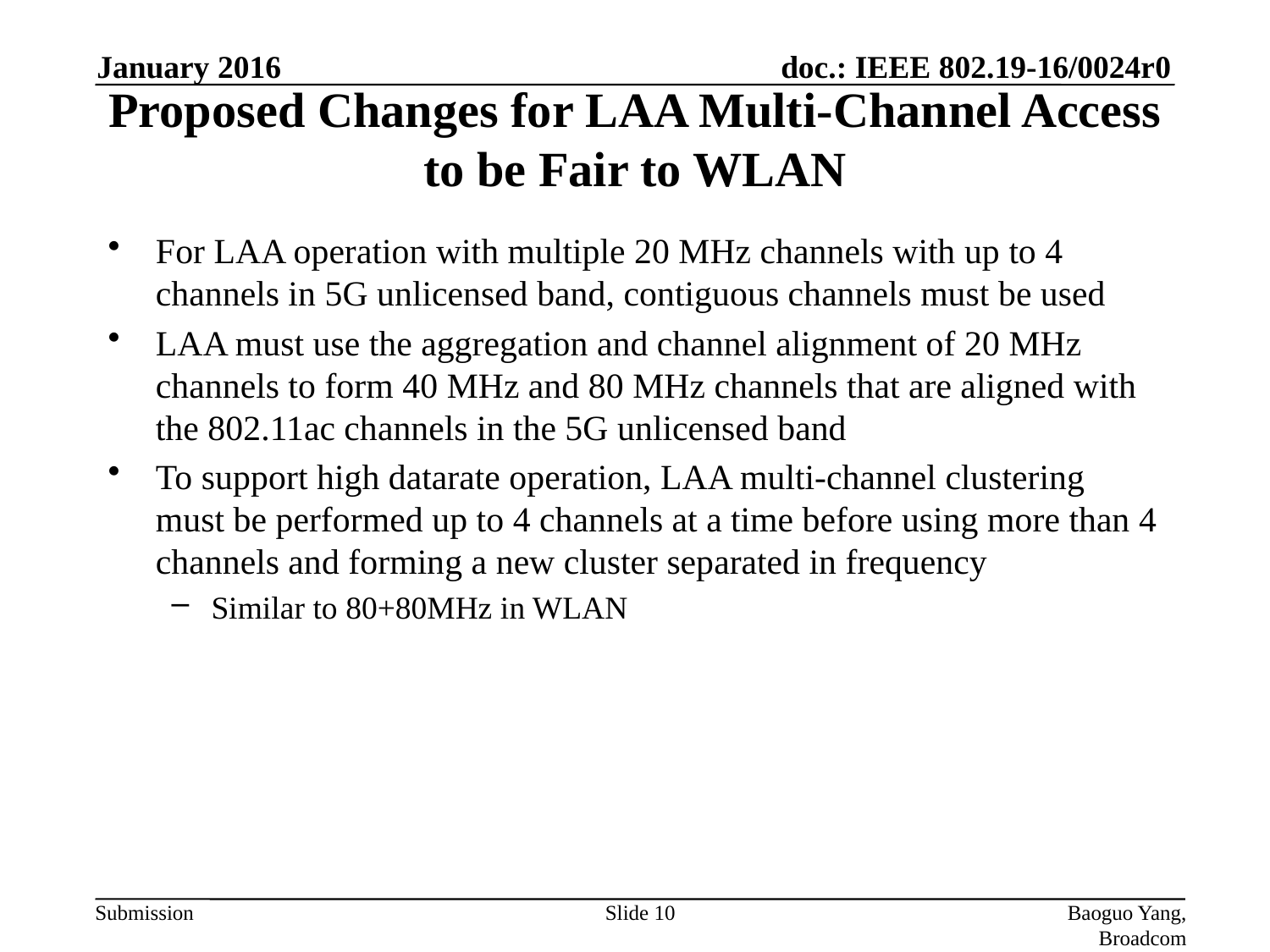

January 2016
# Proposed Changes for LAA Multi-Channel Access to be Fair to WLAN
For LAA operation with multiple 20 MHz channels with up to 4 channels in 5G unlicensed band, contiguous channels must be used
LAA must use the aggregation and channel alignment of 20 MHz channels to form 40 MHz and 80 MHz channels that are aligned with the 802.11ac channels in the 5G unlicensed band
To support high datarate operation, LAA multi-channel clustering must be performed up to 4 channels at a time before using more than 4 channels and forming a new cluster separated in frequency
Similar to 80+80MHz in WLAN
Slide 10
Baoguo Yang, Broadcom